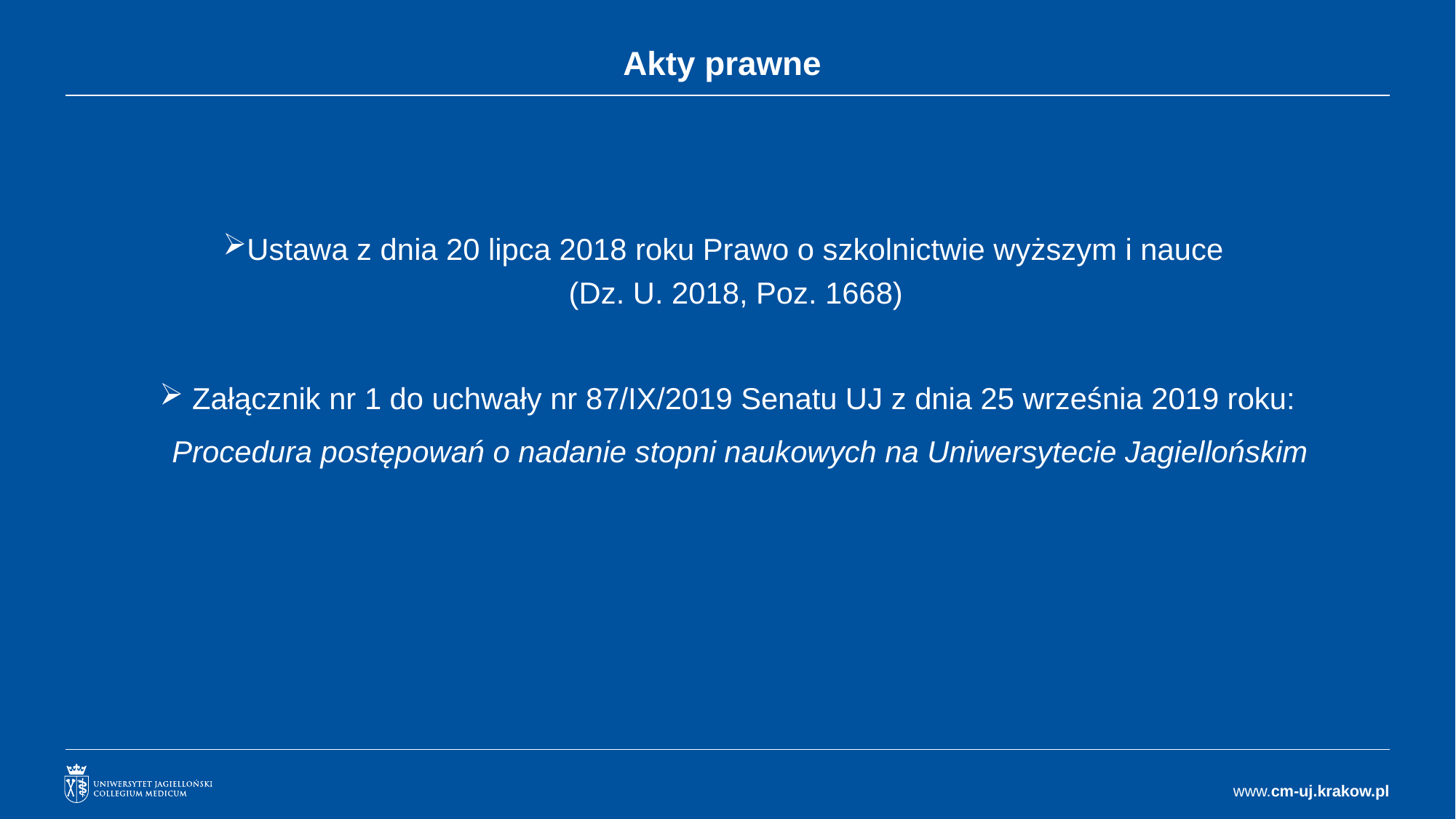

# Akty prawne

Ustawa z dnia 20 lipca 2018 roku Prawo o szkolnictwie wyższym i nauce
  (Dz. U. 2018, Poz. 1668)

 Załącznik nr 1 do uchwały nr 87/IX/2019 Senatu UJ z dnia 25 września 2019 roku:
   Procedura postępowań o nadanie stopni naukowych na Uniwersytecie Jagiellońskim